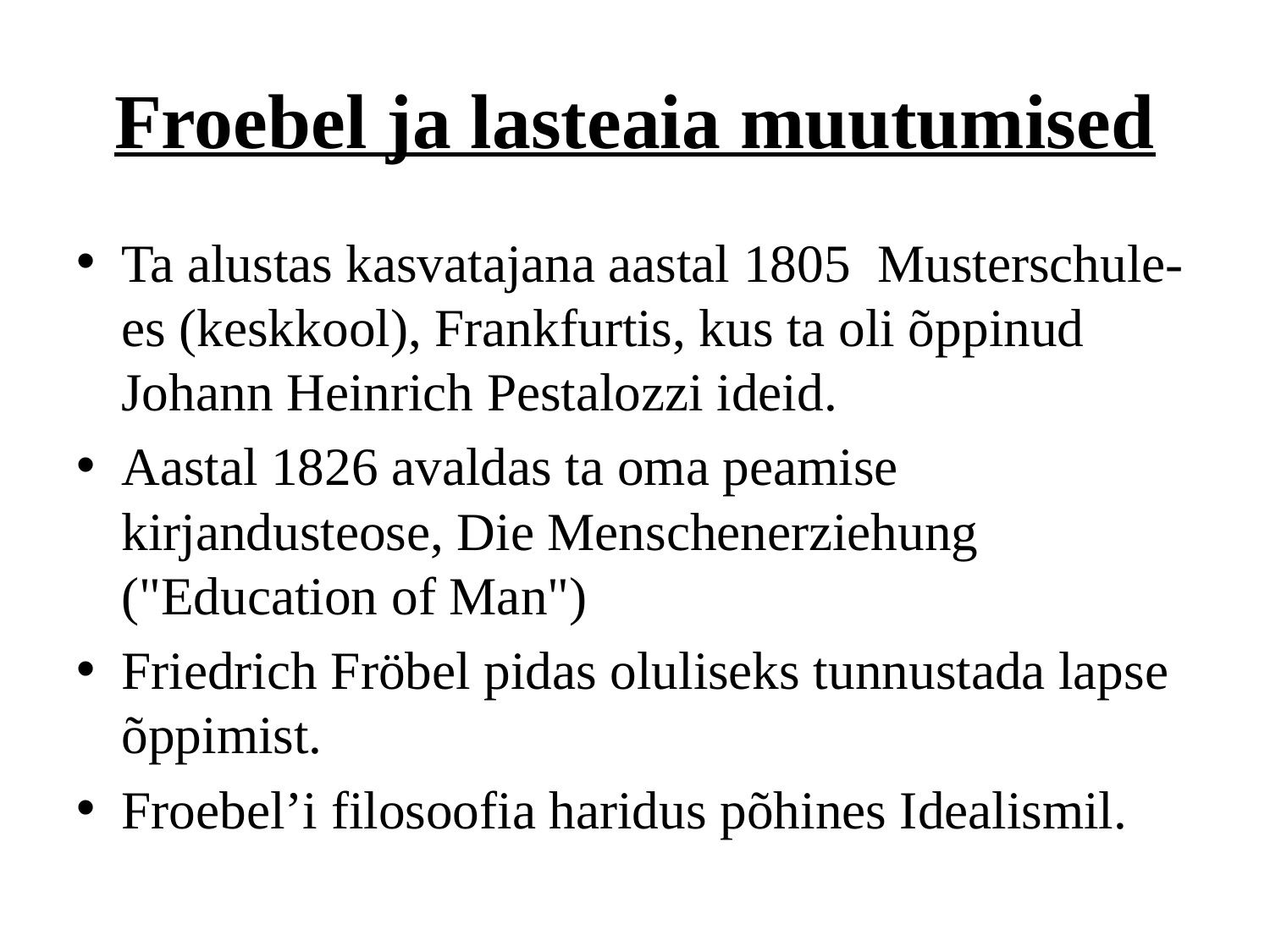

# Froebel ja lasteaia muutumised
Ta alustas kasvatajana aastal 1805  Musterschule-es (keskkool), Frankfurtis, kus ta oli õppinud  Johann Heinrich Pestalozzi ideid.
Aastal 1826 avaldas ta oma peamise kirjandusteose, Die Menschenerziehung  ("Education of Man")
Friedrich Fröbel pidas oluliseks tunnustada lapse õppimist.
Froebel’i filosoofia haridus põhines Idealismil.